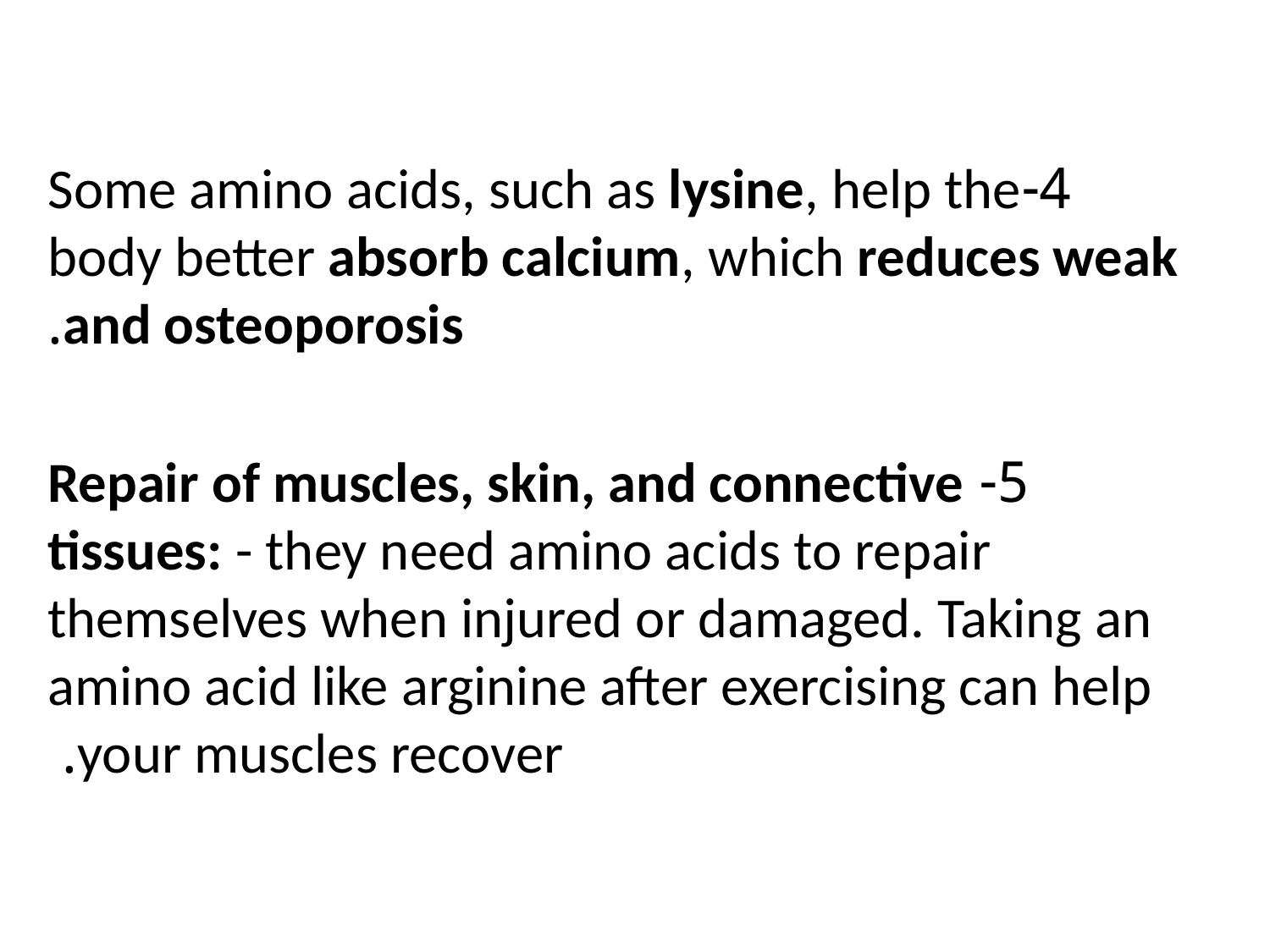

4-Some amino acids, such as lysine, help the body better absorb calcium, which reduces weak and osteoporosis.

 5- Repair of muscles, skin, and connective tissues: - they need amino acids to repair themselves when injured or damaged. Taking an amino acid like arginine after exercising can help your muscles recover.